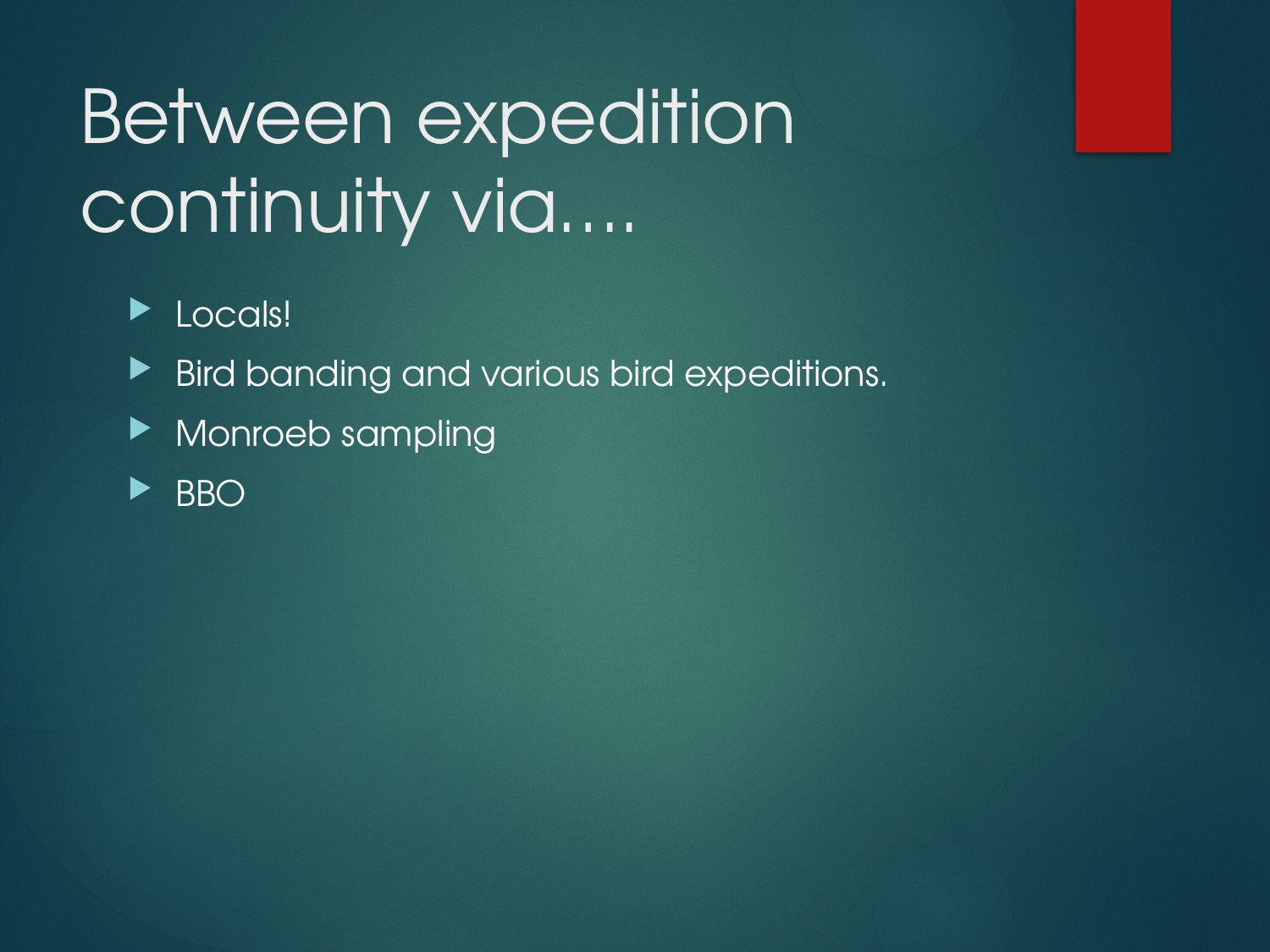

# Between expedition continuity via….
Locals!
Bird banding and various bird expeditions.
Monroeb sampling
BBO